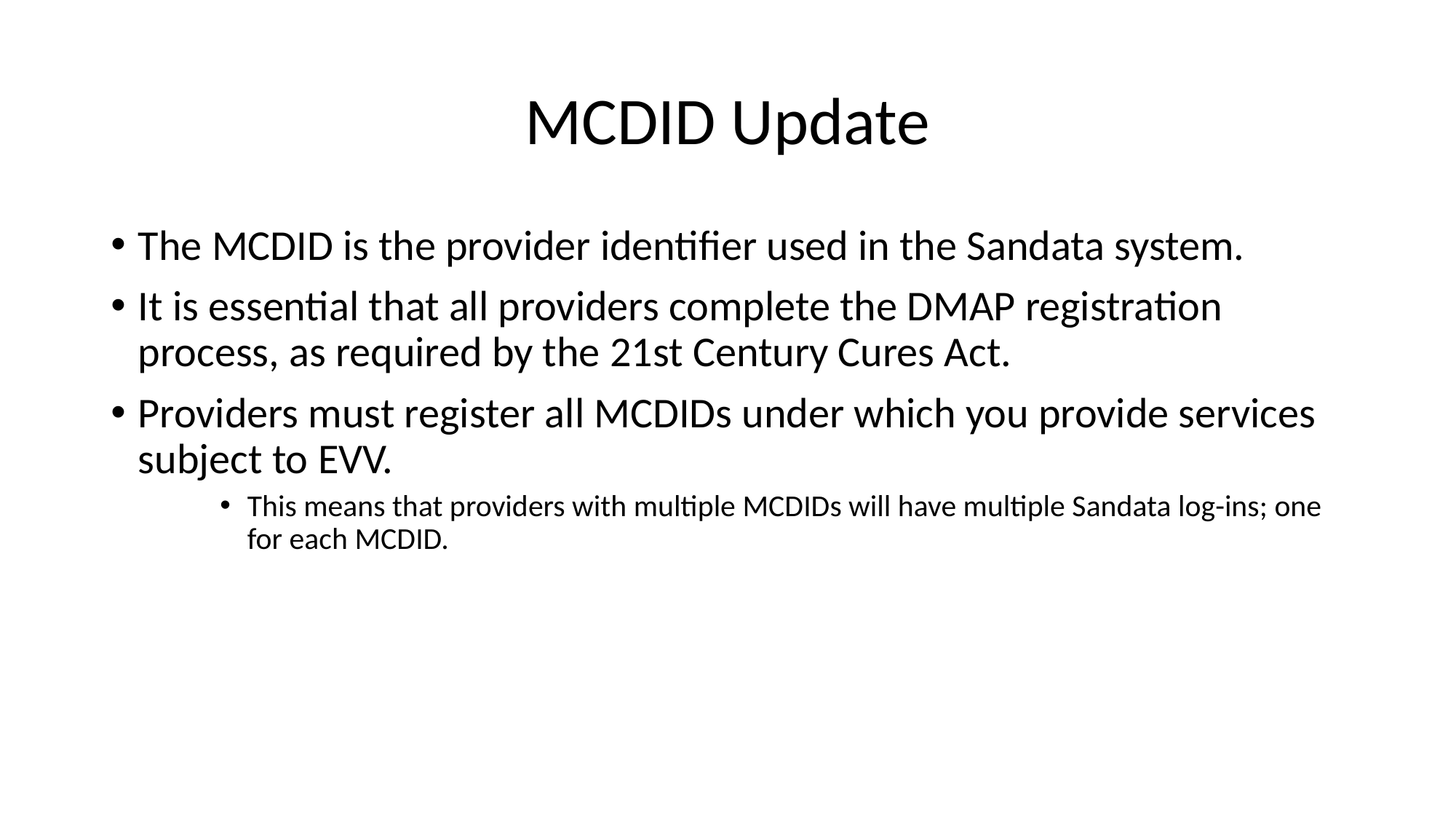

# MCDID Update
The MCDID is the provider identifier used in the Sandata system.
It is essential that all providers complete the DMAP registration process, as required by the 21st Century Cures Act.
Providers must register all MCDIDs under which you provide services subject to EVV.
This means that providers with multiple MCDIDs will have multiple Sandata log-ins; one for each MCDID.